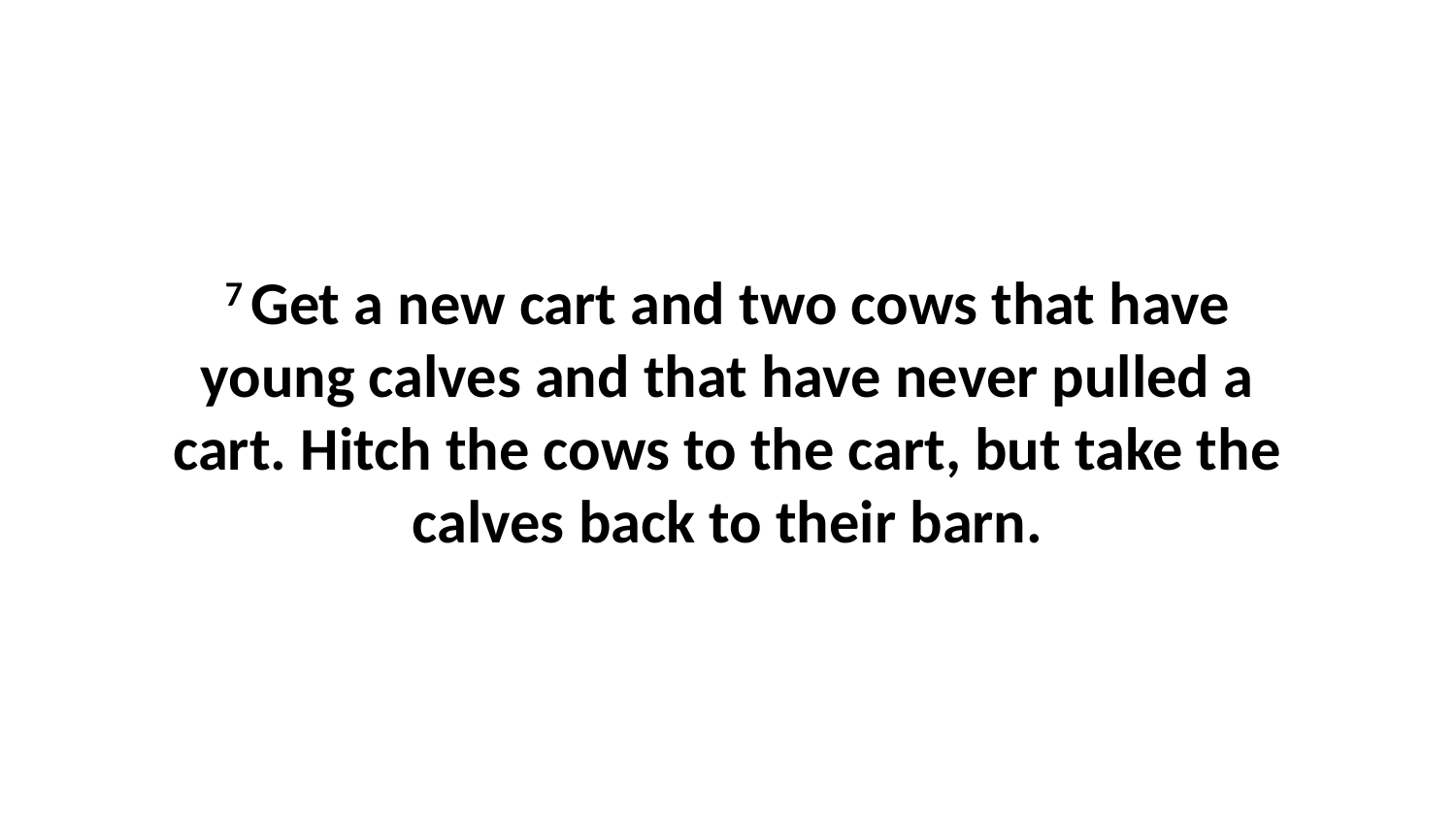

7 Get a new cart and two cows that have young calves and that have never pulled a cart. Hitch the cows to the cart, but take the calves back to their barn.